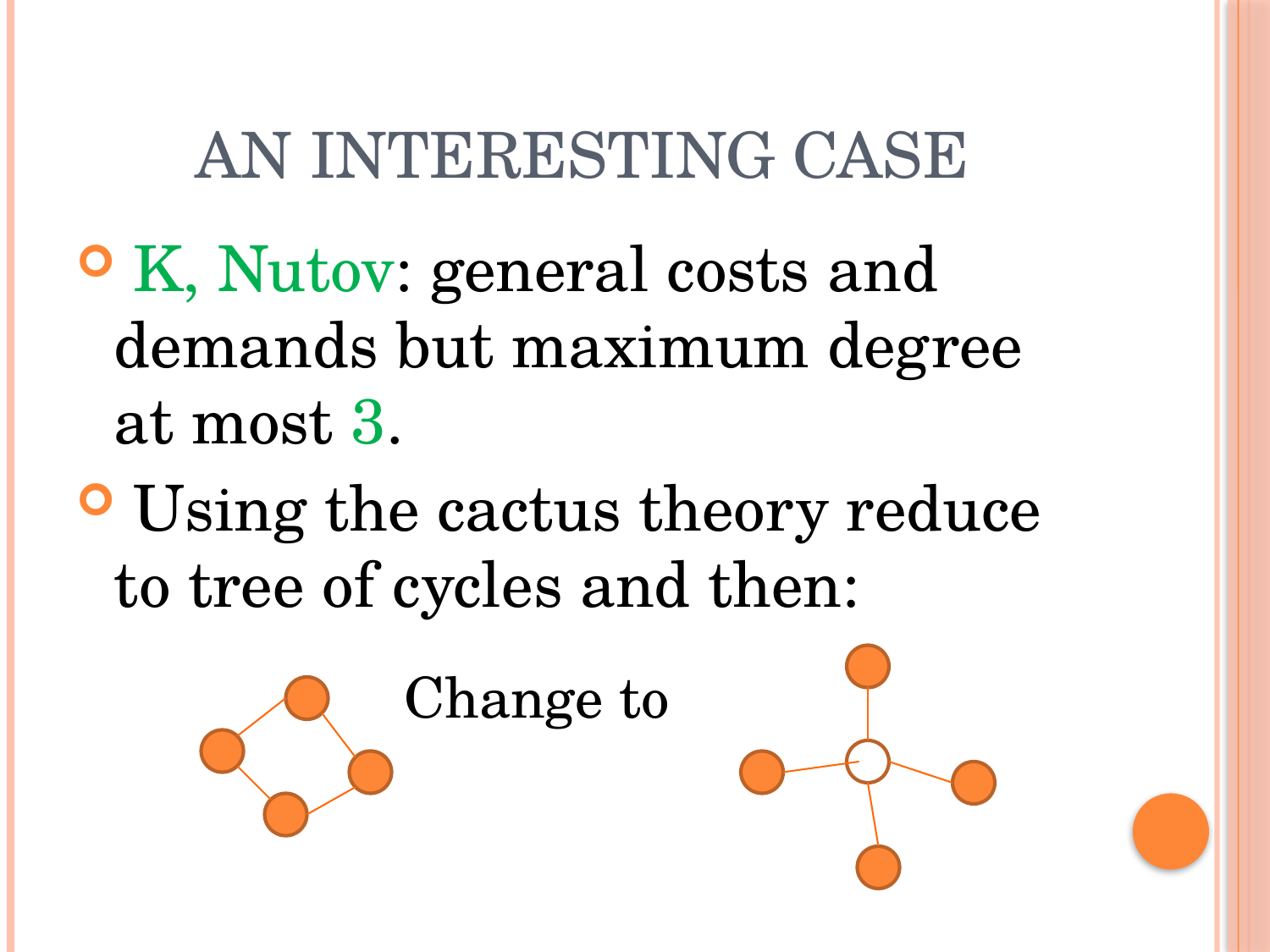

# An interesting case
 K, Nutov: general costs and demands but maximum degree at most 3.
 Using the cactus theory reduce to tree of cycles and then:

Change to